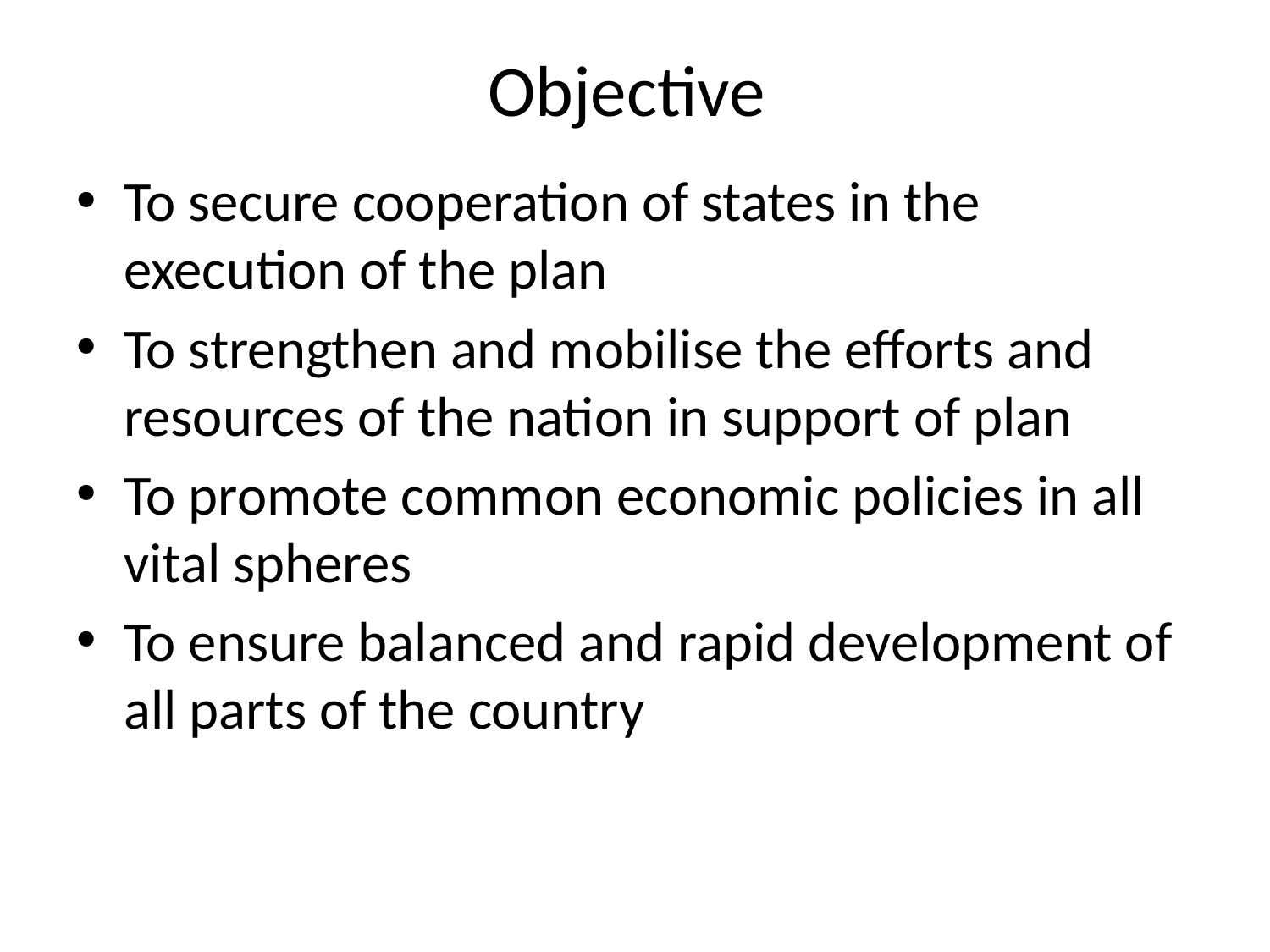

# Objective
To secure cooperation of states in the execution of the plan
To strengthen and mobilise the efforts and resources of the nation in support of plan
To promote common economic policies in all vital spheres
To ensure balanced and rapid development of all parts of the country